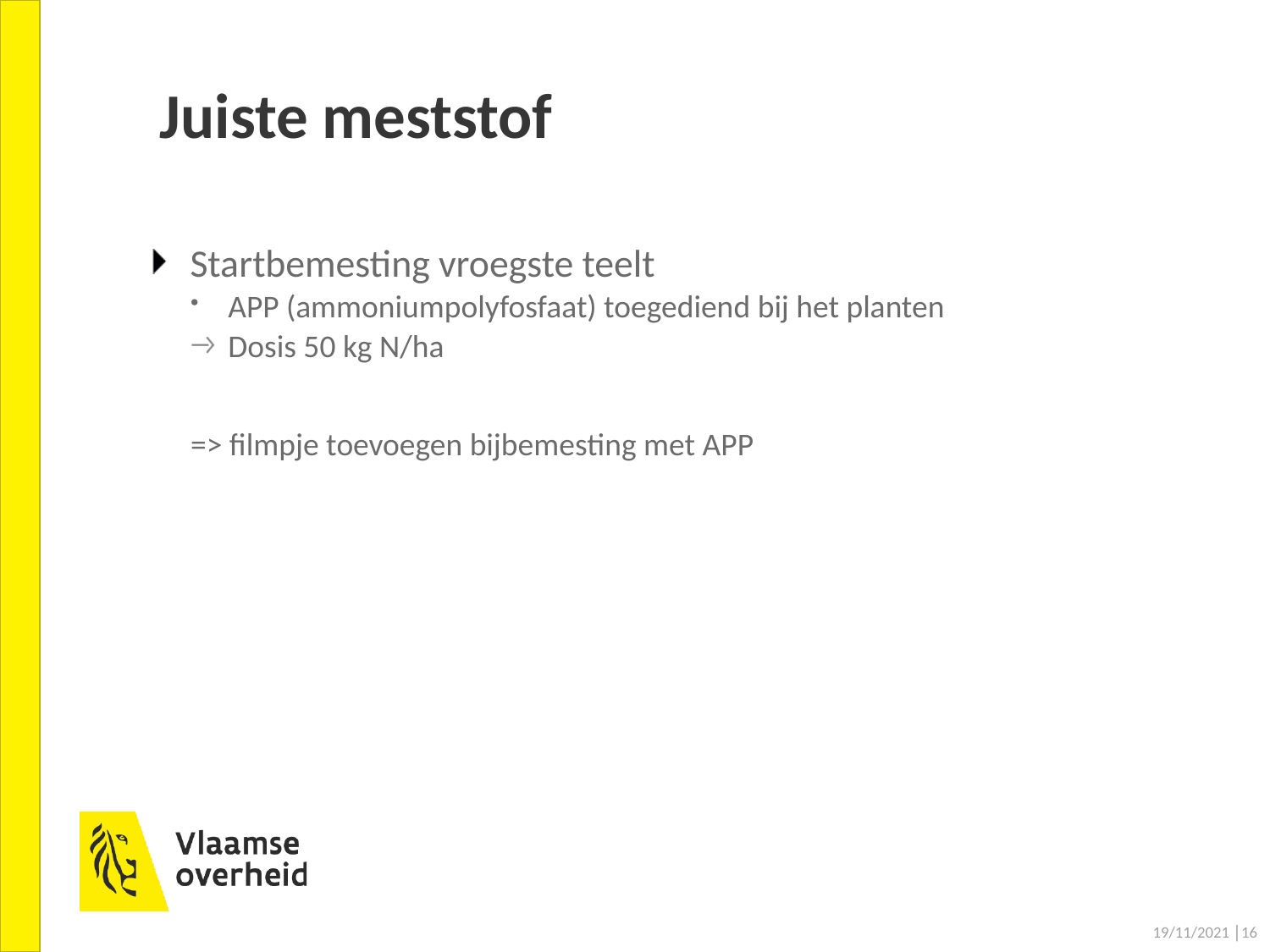

# Juiste meststof
Startbemesting vroegste teelt
APP (ammoniumpolyfosfaat) toegediend bij het planten
Dosis 50 kg N/ha

=> filmpje toevoegen bijbemesting met APP

19/11/2021 │16